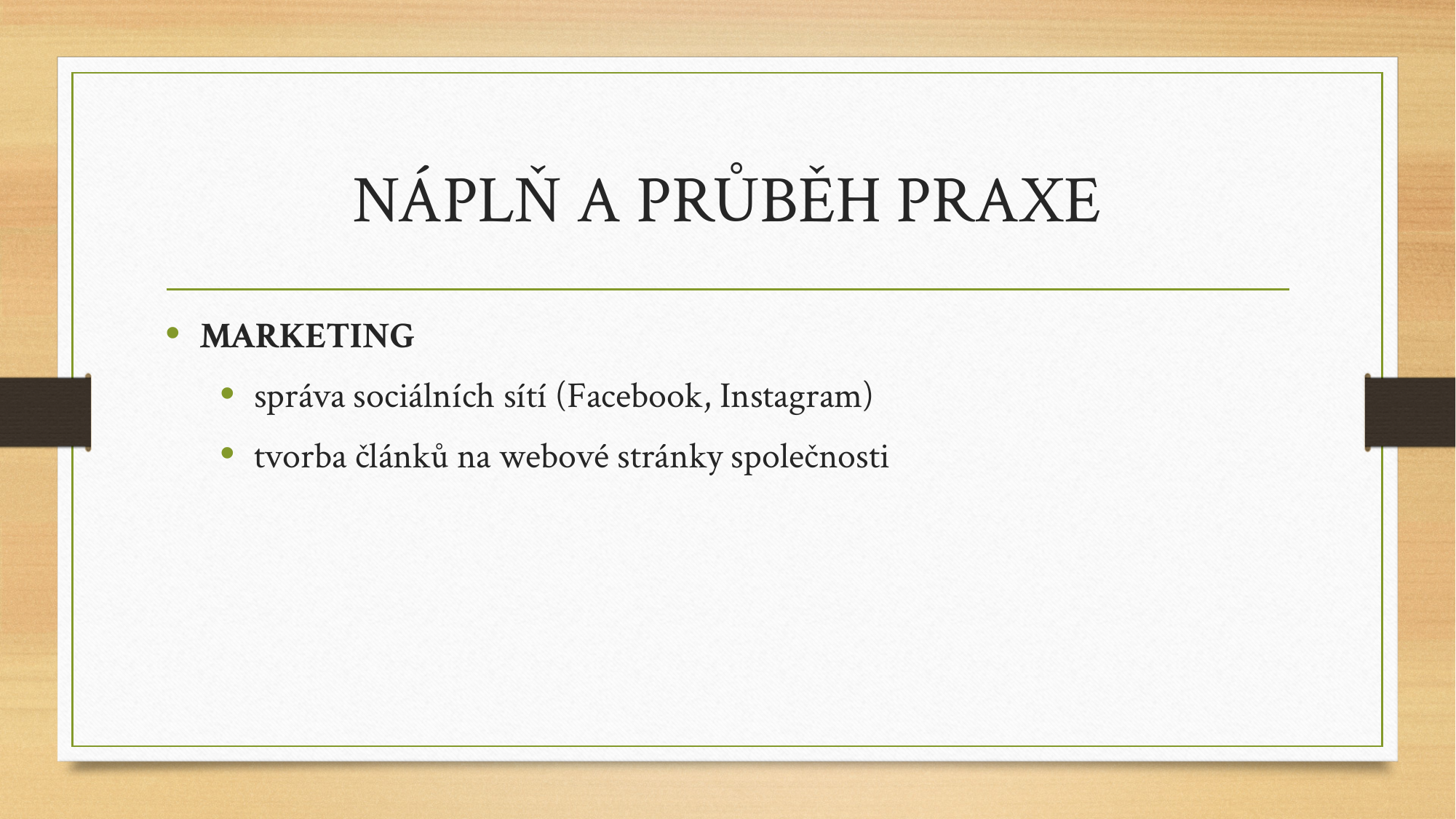

# NÁPLŇ A PRŮBĚH PRAXE
MARKETING
správa sociálních sítí (Facebook, Instagram)
tvorba článků na webové stránky společnosti